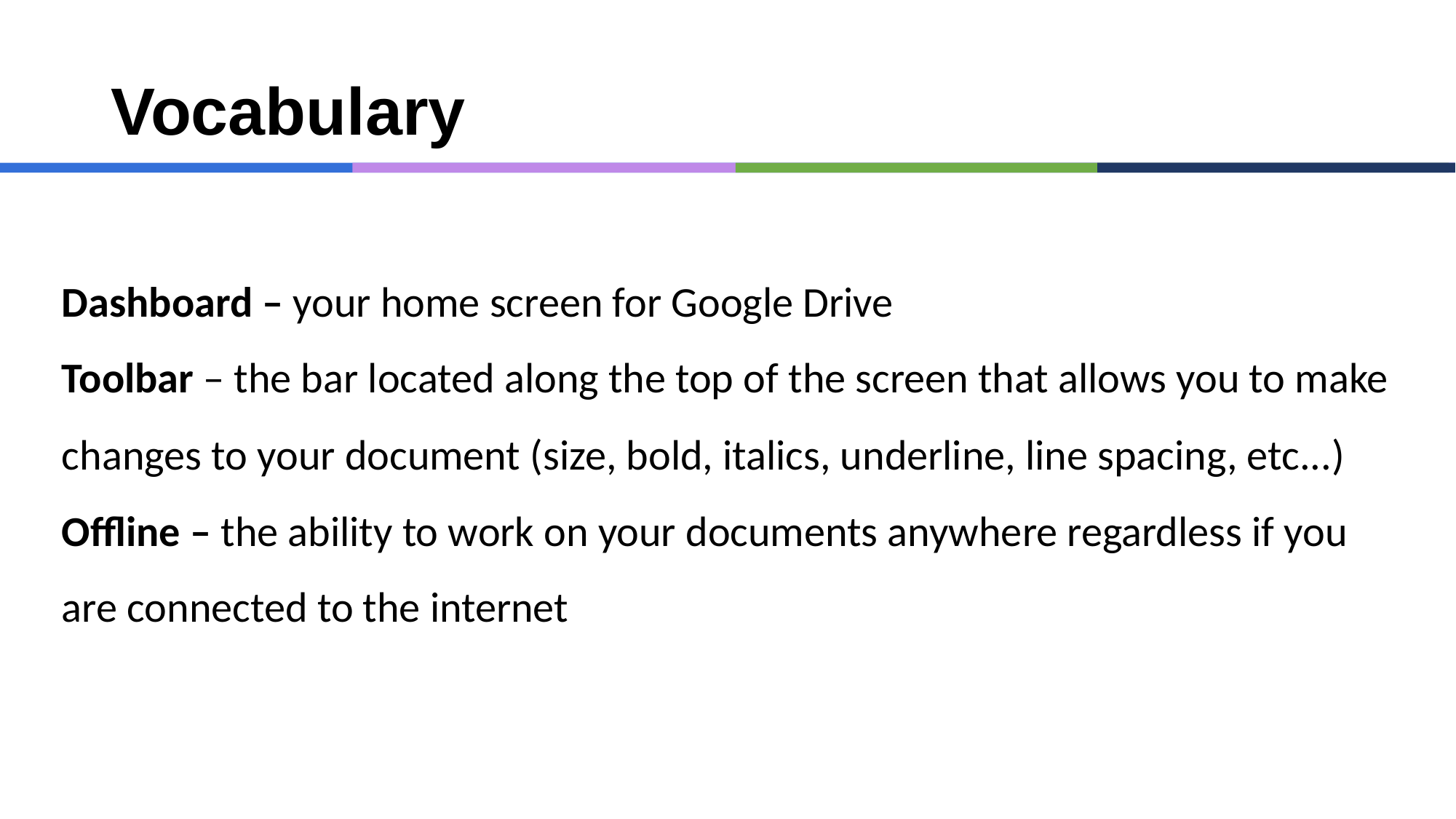

# Vocabulary

Dashboard – your home screen for Google Drive
Toolbar – the bar located along the top of the screen that allows you to make changes to your document (size, bold, italics, underline, line spacing, etc...)
Offline – the ability to work on your documents anywhere regardless if you are connected to the internet